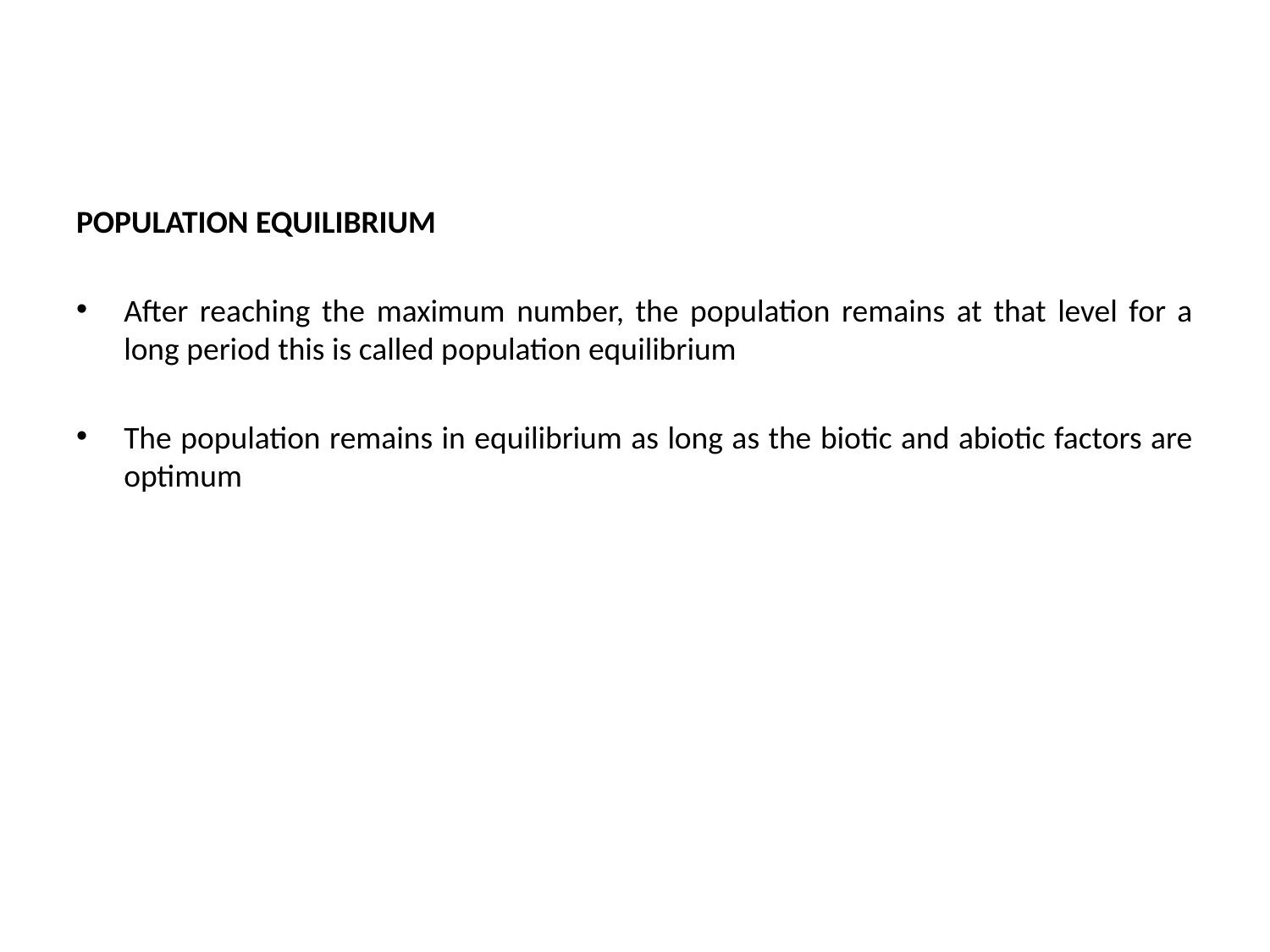

POPULATION EQUILIBRIUM

After reaching the maximum number, the population remains at that level for a long period this is called population equilibrium

The population remains in equilibrium as long as the biotic and abiotic factors are optimum